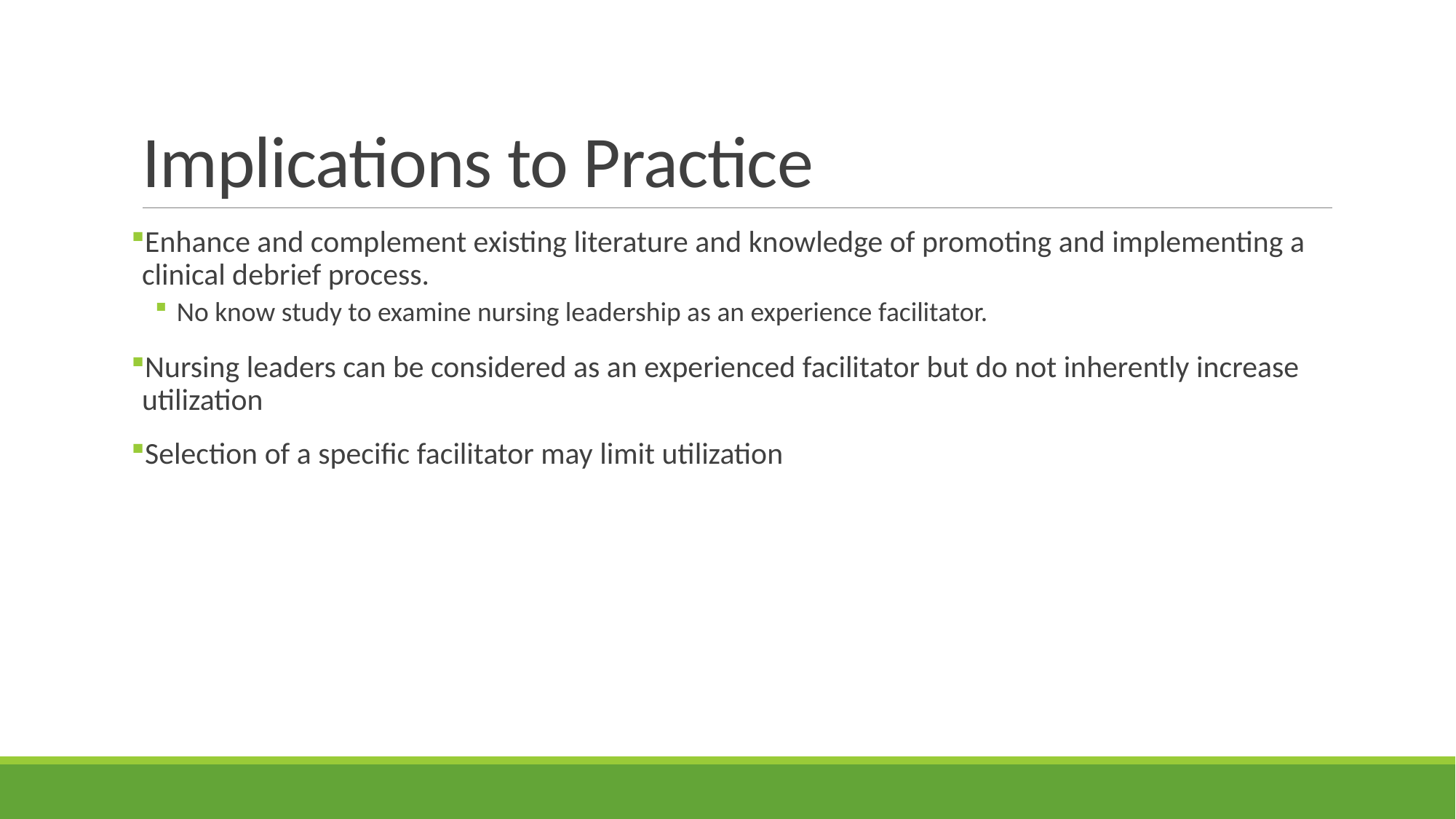

# Implications to Practice
Enhance and complement existing literature and knowledge of promoting and implementing a clinical debrief process.
No know study to examine nursing leadership as an experience facilitator.
Nursing leaders can be considered as an experienced facilitator but do not inherently increase utilization
Selection of a specific facilitator may limit utilization